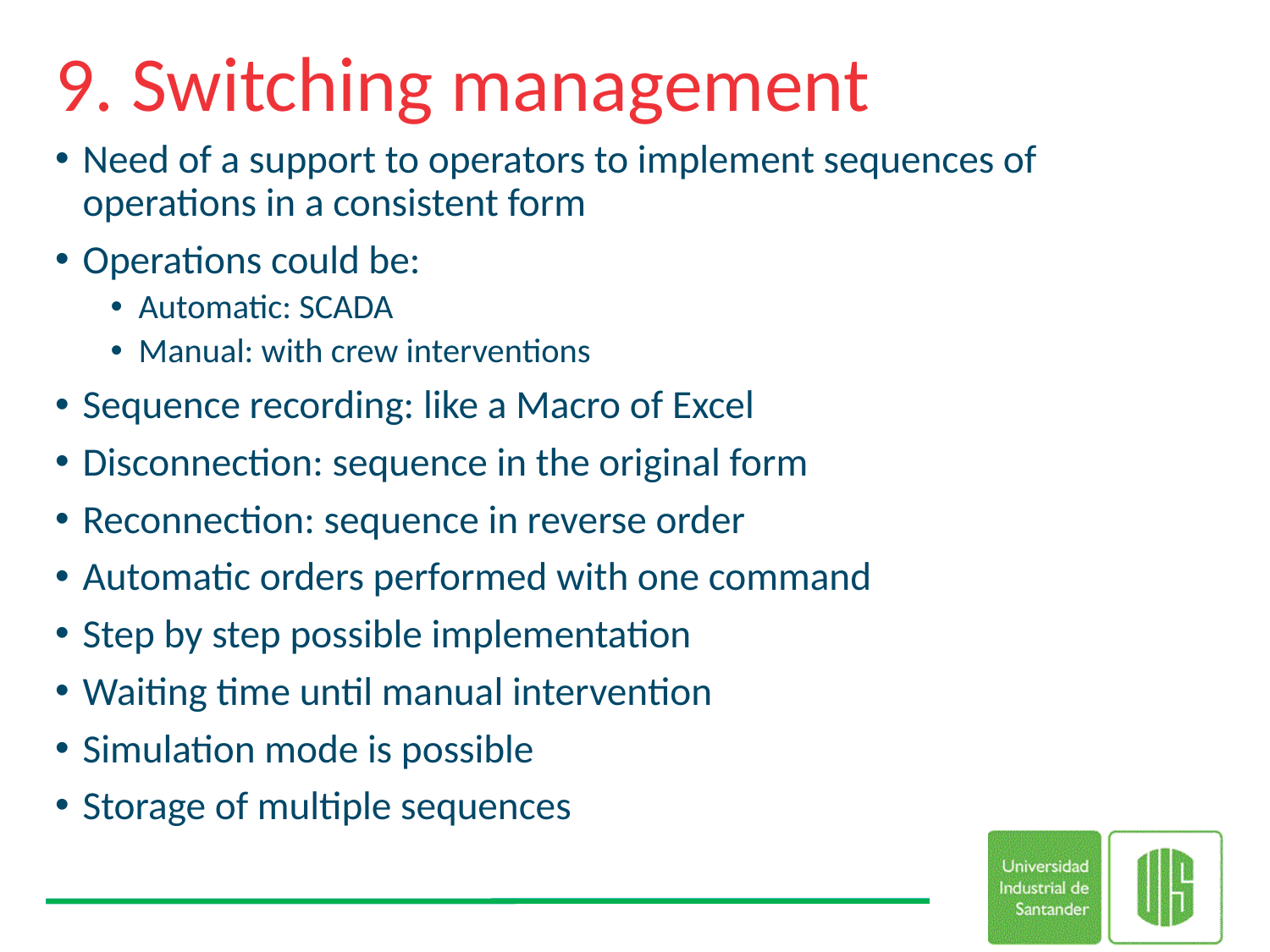

# 9. Switching management
Need of a support to operators to implement sequences of operations in a consistent form
Operations could be:
Automatic: SCADA
Manual: with crew interventions
Sequence recording: like a Macro of Excel
Disconnection: sequence in the original form
Reconnection: sequence in reverse order
Automatic orders performed with one command
Step by step possible implementation
Waiting time until manual intervention
Simulation mode is possible
Storage of multiple sequences